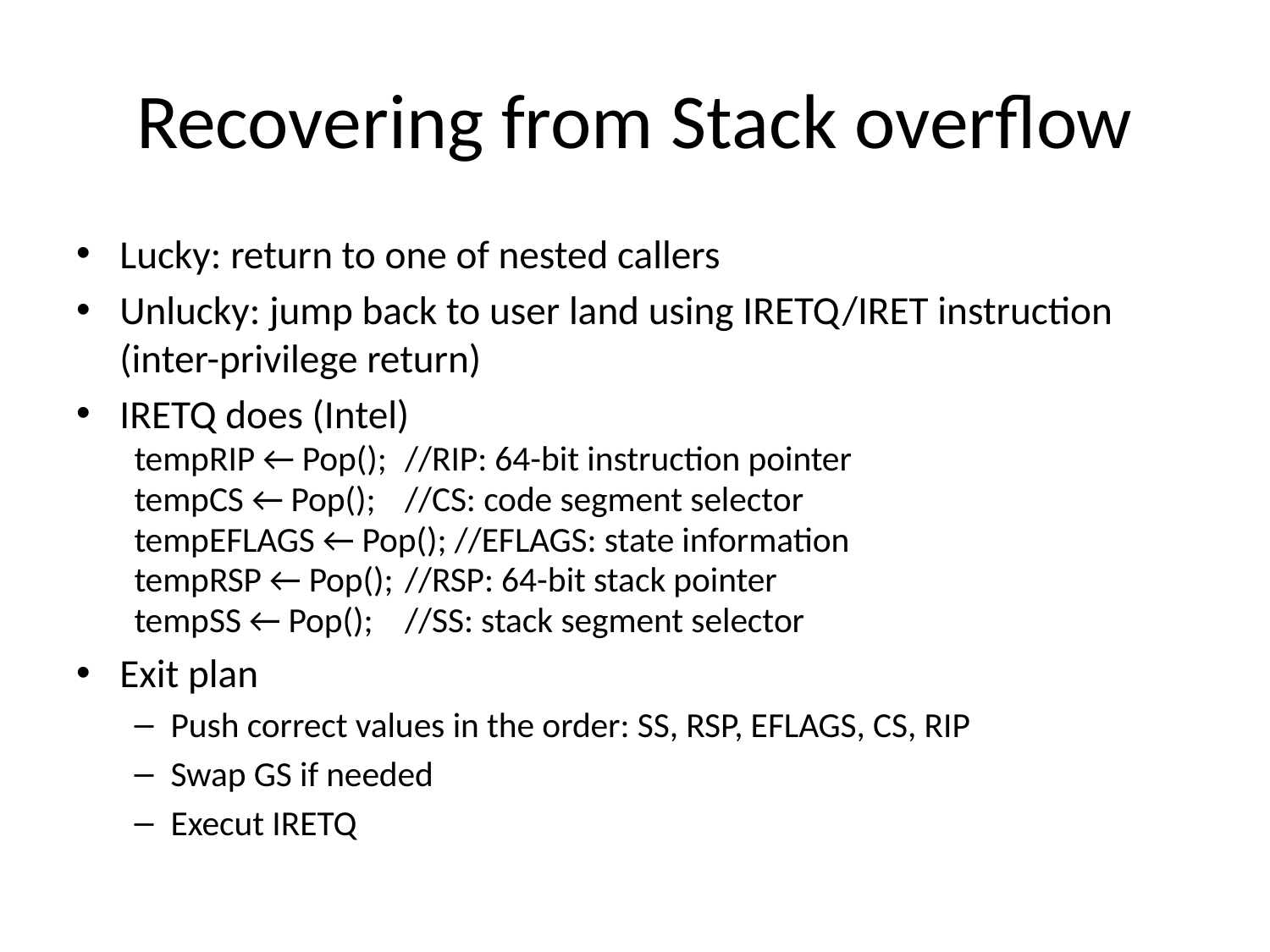

# Recovering from Stack overflow
Lucky: return to one of nested callers
Unlucky: jump back to user land using IRETQ/IRET instruction (inter-privilege return)
IRETQ does (Intel)
tempRIP ← Pop(); 		//RIP: 64-bit instruction pointer
tempCS ← Pop(); 		//CS: code segment selector
tempEFLAGS ← Pop(); //EFLAGS: state information
tempRSP ← Pop(); 		//RSP: 64-bit stack pointer
tempSS ← Pop(); 		//SS: stack segment selector
Exit plan
Push correct values in the order: SS, RSP, EFLAGS, CS, RIP
Swap GS if needed
Execut IRETQ